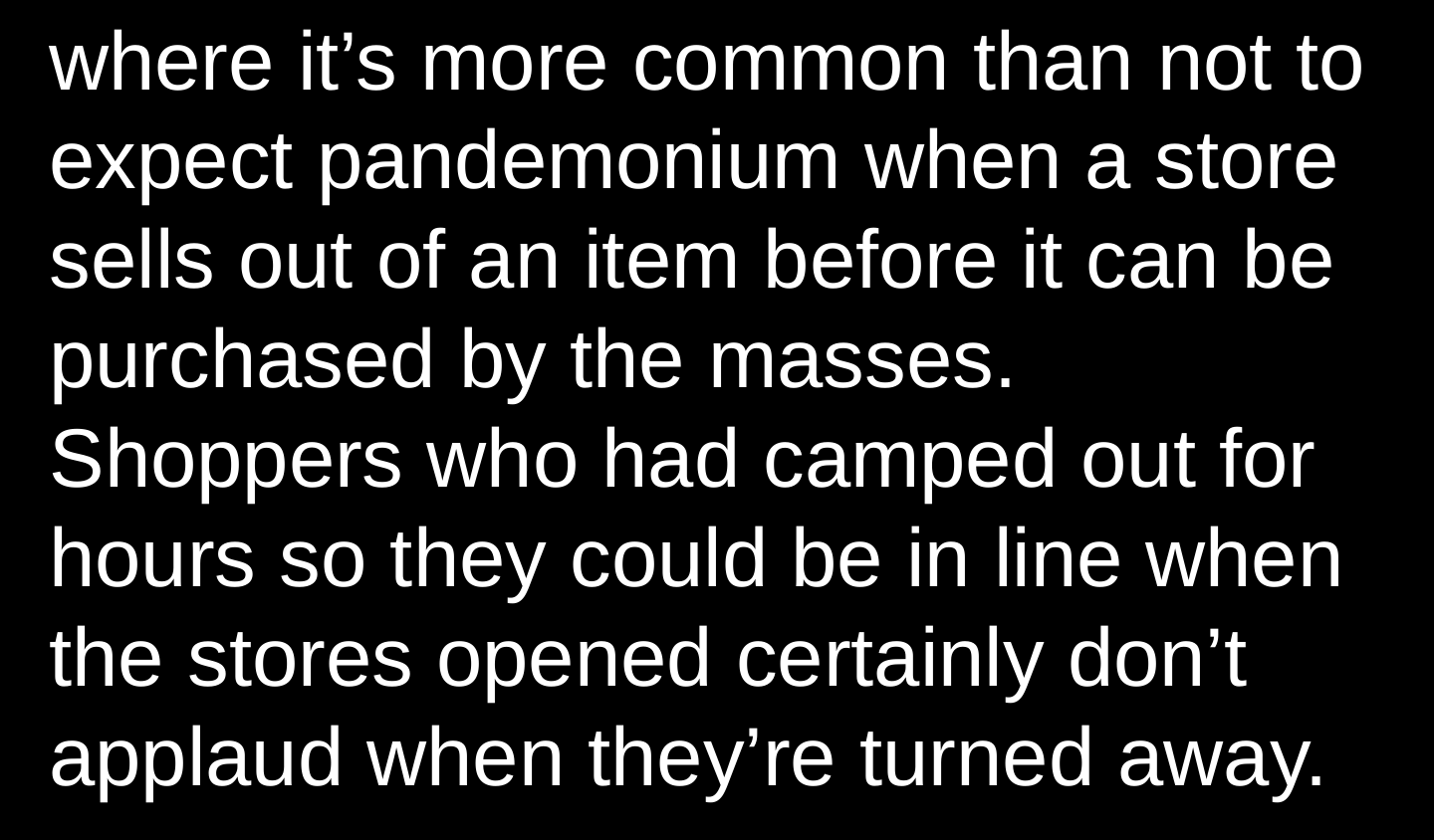

where it’s more common than not to expect pandemonium when a store sells out of an item before it can be purchased by the masses. Shoppers who had camped out for hours so they could be in line when the stores opened certainly don’t applaud when they’re turned away.